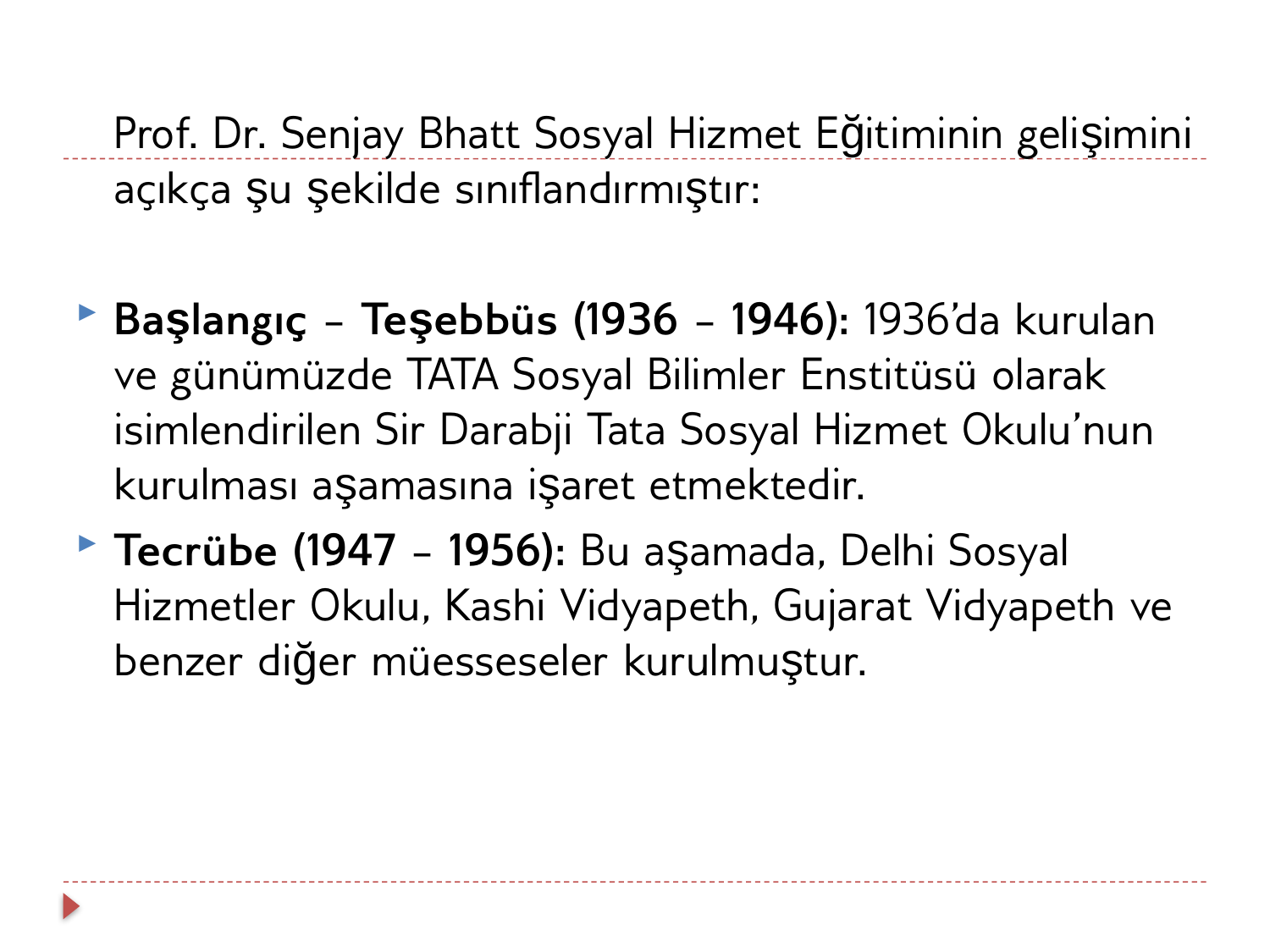

Prof. Dr. Senjay Bhatt Sosyal Hizmet Eğitiminin gelişimini açıkça şu şekilde sınıflandırmıştır:

Başlangıç – Teşebbüs (1936 – 1946): 1936’da kurulan ve günümüzde TATA Sosyal Bilimler Enstitüsü olarak isimlendirilen Sir Darabji Tata Sosyal Hizmet Okulu’nun kurulması aşamasına işaret etmektedir.
Tecrübe (1947 – 1956): Bu aşamada, Delhi Sosyal Hizmetler Okulu, Kashi Vidyapeth, Gujarat Vidyapeth ve benzer diğer müesseseler kurulmuştur.